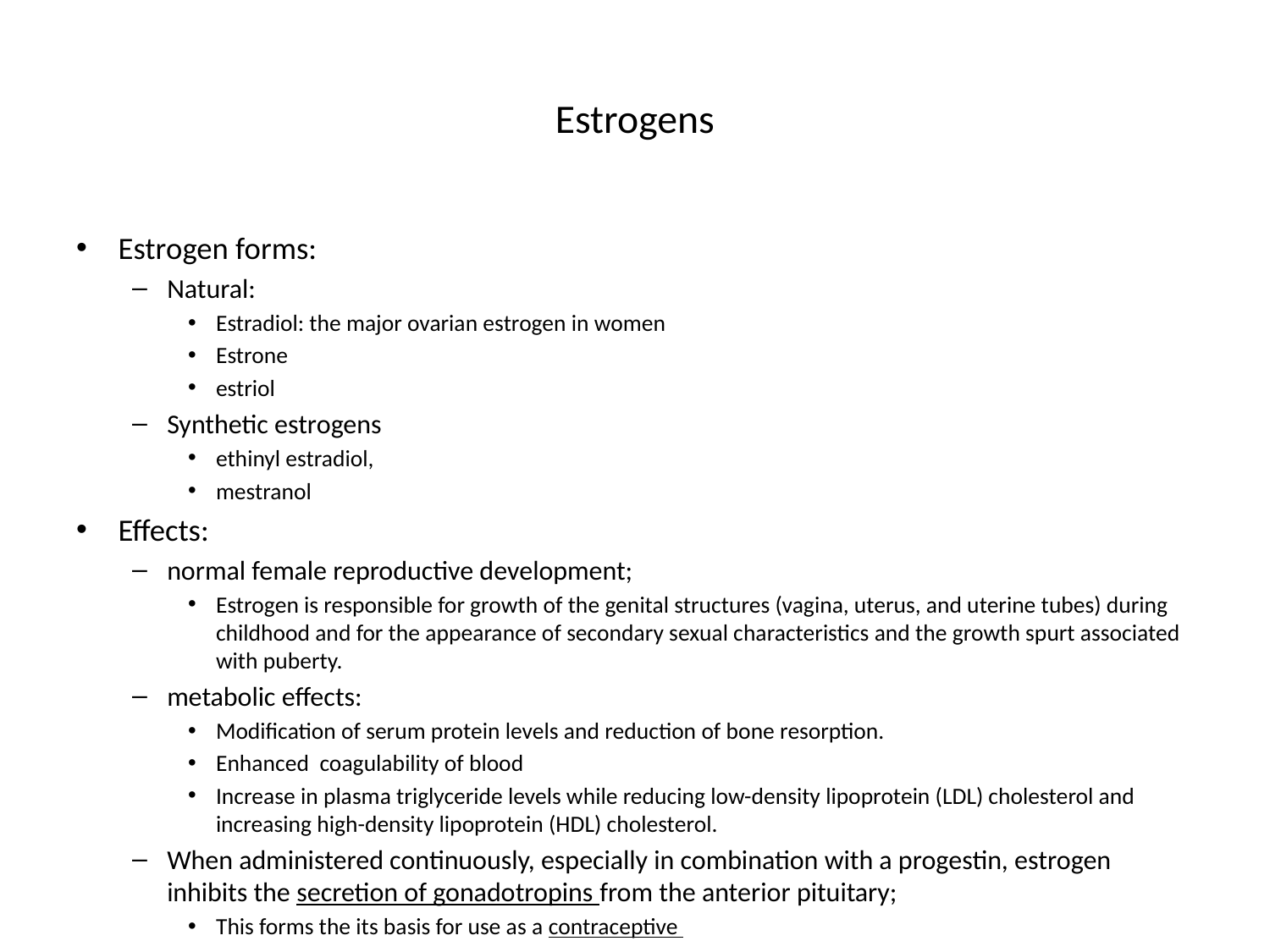

# Estrogens
Estrogen forms:
Natural:
Estradiol: the major ovarian estrogen in women
Estrone
estriol
Synthetic estrogens
ethinyl estradiol,
mestranol
Effects:
normal female reproductive development;
Estrogen is responsible for growth of the genital structures (vagina, uterus, and uterine tubes) during childhood and for the appearance of secondary sexual characteristics and the growth spurt associated with puberty.
metabolic effects:
Modification of serum protein levels and reduction of bone resorption.
Enhanced  coagulability of blood
Increase in plasma triglyceride levels while reducing low-density lipoprotein (LDL) cholesterol and increasing high-density lipoprotein (HDL) cholesterol.
When administered continuously, especially in combination with a progestin, estrogen inhibits the secretion of gonadotropins from the anterior pituitary;
This forms the its basis for use as a contraceptive